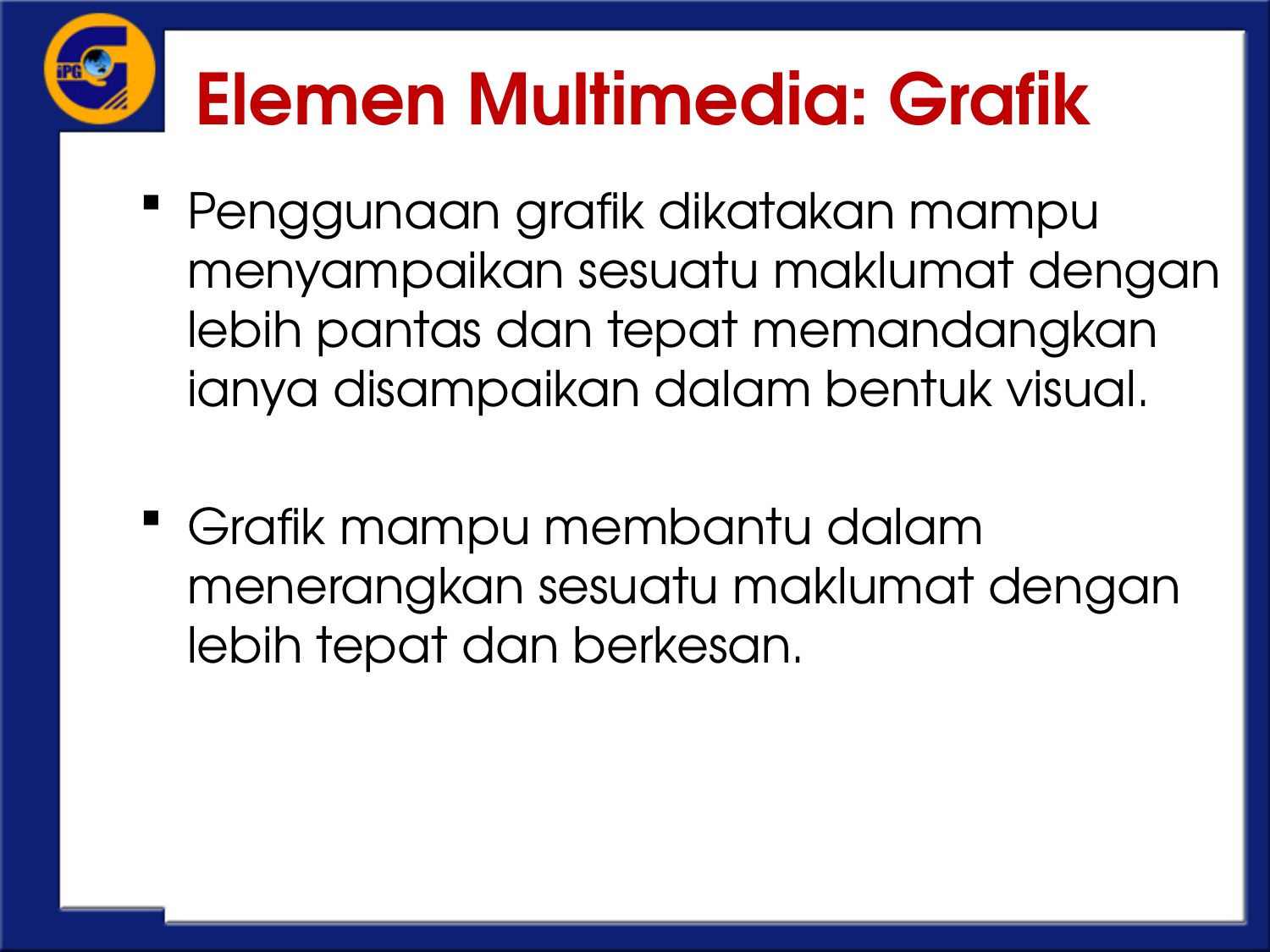

# Elemen Multimedia: Grafik
Penggunaan grafik dikatakan mampu menyampaikan sesuatu maklumat dengan lebih pantas dan tepat memandangkan ianya disampaikan dalam bentuk visual.

Grafik mampu membantu dalam menerangkan sesuatu maklumat dengan lebih tepat dan berkesan.